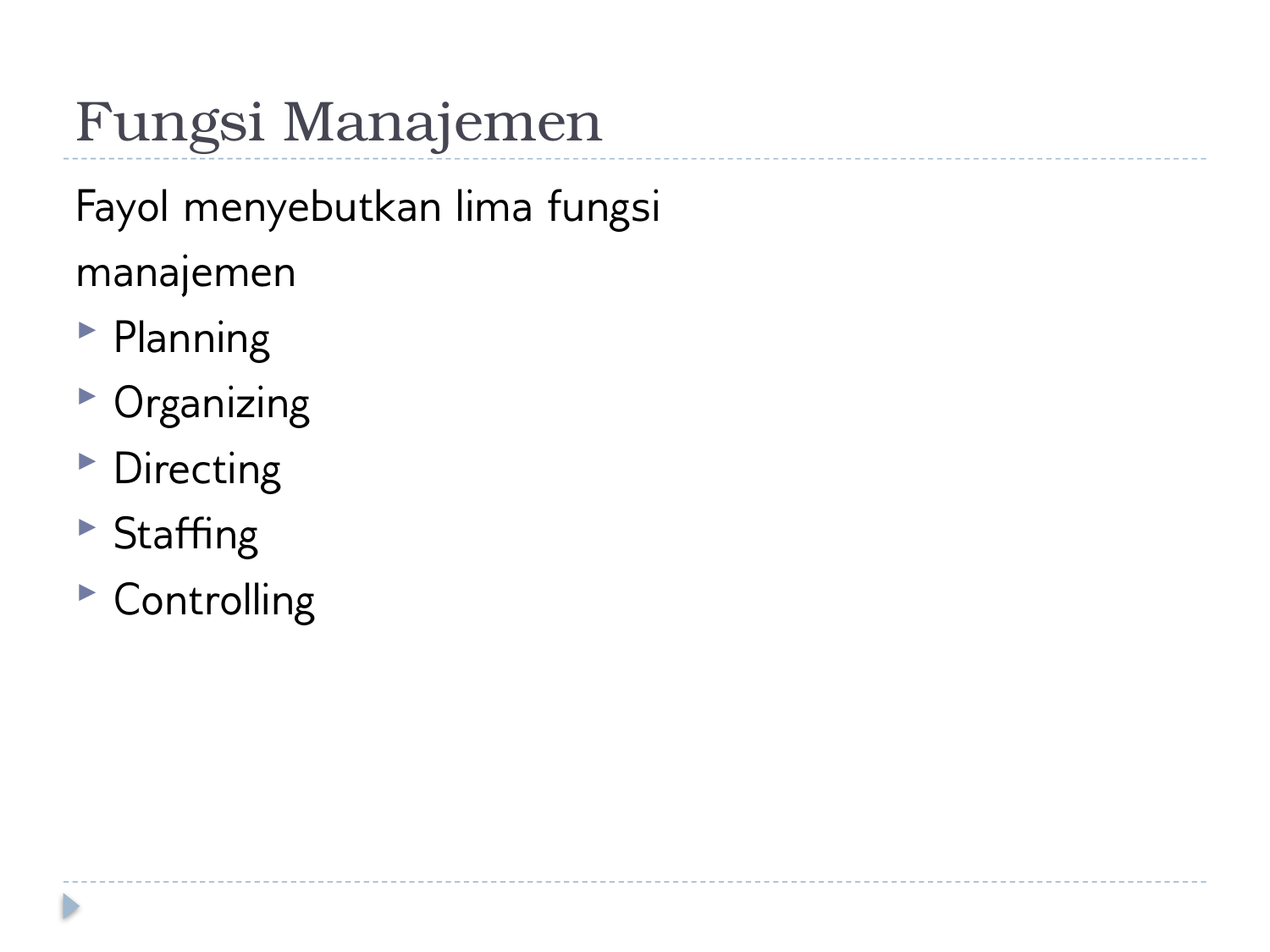

# Fungsi Manajemen
Fayol menyebutkan lima fungsi
manajemen
Planning
Organizing
Directing
Staffing
Controlling